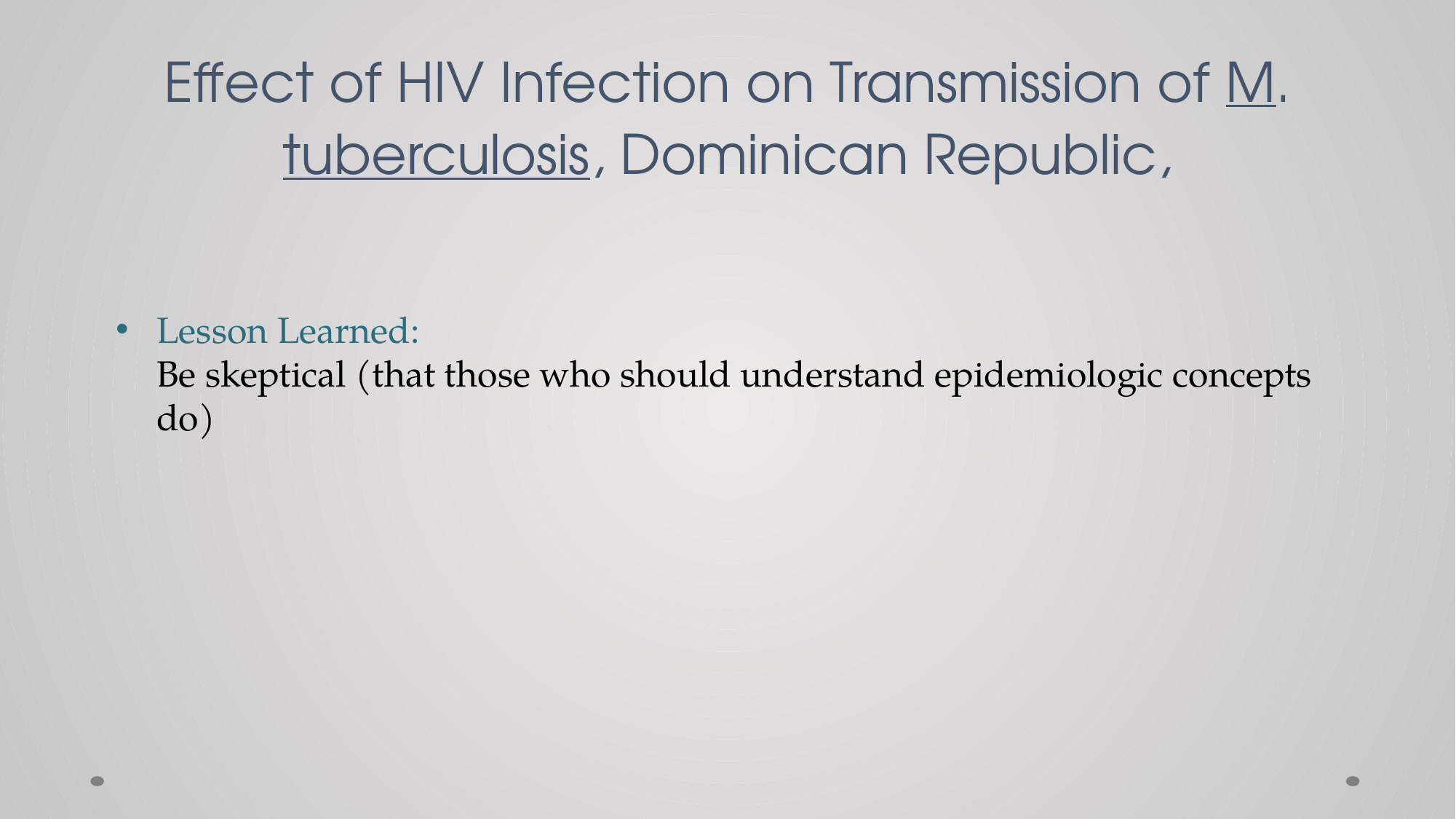

# Effect of HIV Infection on Transmission of M. tuberculosis, Dominican Republic,

Lesson Learned:
Be skeptical (that those who should understand epidemiologic concepts do)